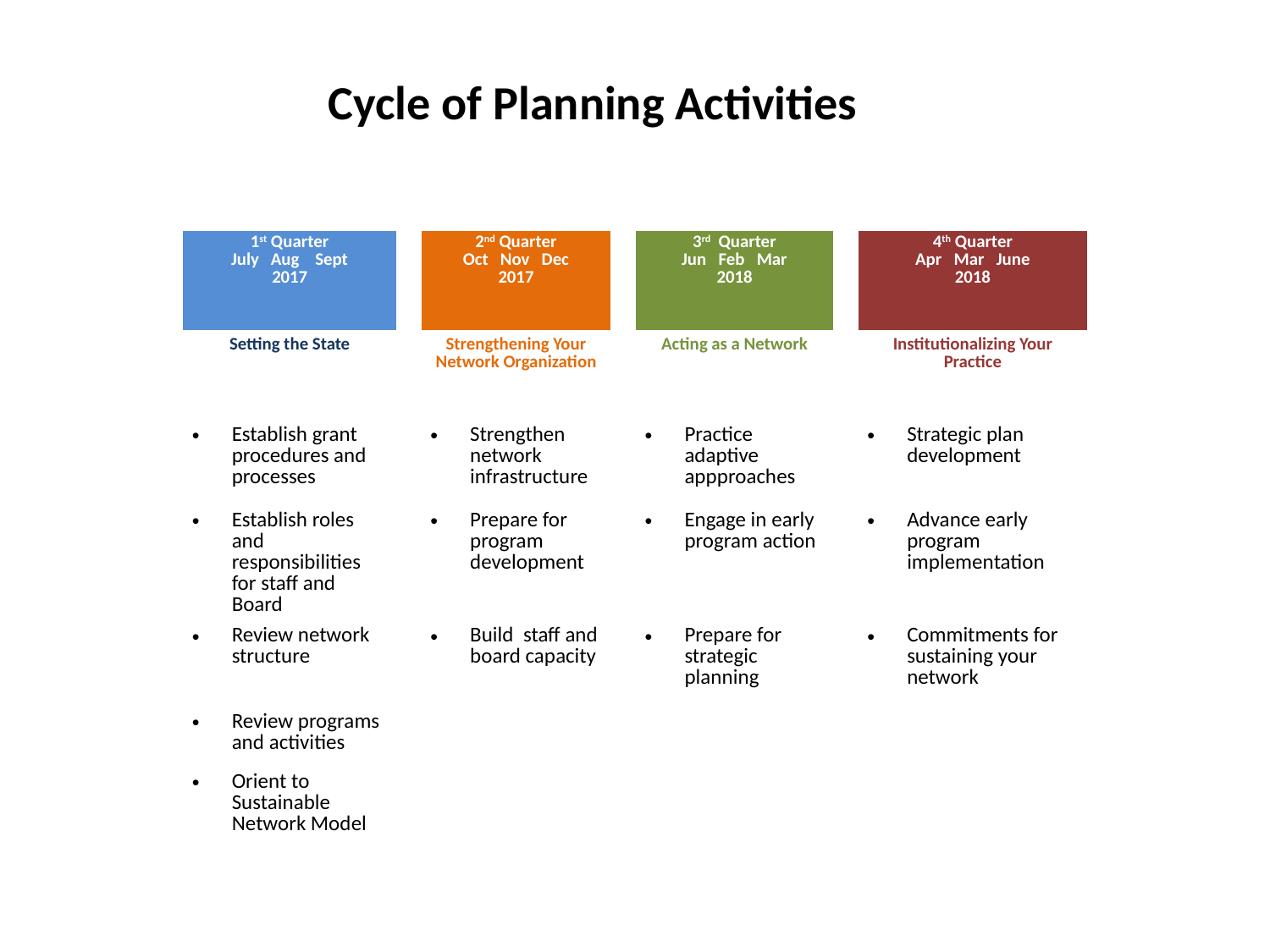

# Cycle of Planning Activities
| 1st Quarter July Aug Sept 2017 |  | 2nd Quarter Oct Nov Dec 2017 |  | 3rd Quarter Jun Feb Mar 2018 |  | 4th Quarter Apr Mar June 2018 |
| --- | --- | --- | --- | --- | --- | --- |
| Setting the State |  | Strengthening Your Network Organization |  | Acting as a Network |  | Institutionalizing Your Practice |
| Establish grant procedures and processes |  | Strengthen network infrastructure |  | Practice adaptive appproaches |  | Strategic plan development |
| Establish roles and responsibilities for staff and Board |  | Prepare for program development |  | Engage in early program action |  | Advance early program implementation |
| Review network structure |  | Build staff and board capacity |  | Prepare for strategic planning |  | Commitments for sustaining your network |
| Review programs and activities |  |  |  |  |  |  |
| Orient to Sustainable Network Model |  |  |  |  |  |  |
6